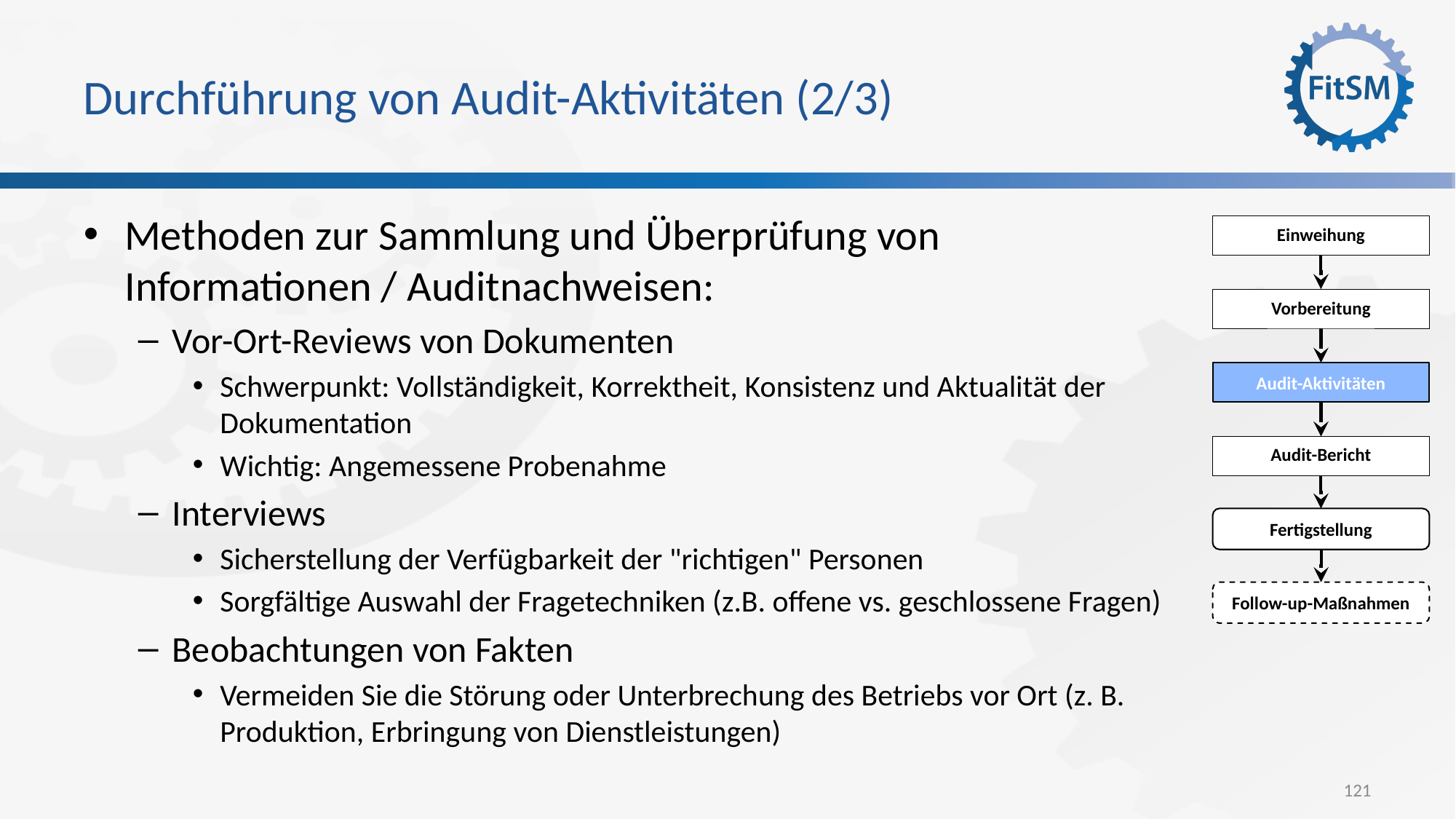

# Durchführung von Audit-Aktivitäten (2/3)
Methoden zur Sammlung und Überprüfung von Informationen / Auditnachweisen:
Vor-Ort-Reviews von Dokumenten
Schwerpunkt: Vollständigkeit, Korrektheit, Konsistenz und Aktualität der Dokumentation
Wichtig: Angemessene Probenahme
Interviews
Sicherstellung der Verfügbarkeit der "richtigen" Personen
Sorgfältige Auswahl der Fragetechniken (z.B. offene vs. geschlossene Fragen)
Beobachtungen von Fakten
Vermeiden Sie die Störung oder Unterbrechung des Betriebs vor Ort (z. B. Produktion, Erbringung von Dienstleistungen)
Einweihung

Vorbereitung

Audit-Aktivitäten

Audit-Bericht

Fertigstellung

Follow-up-Maßnahmen
121